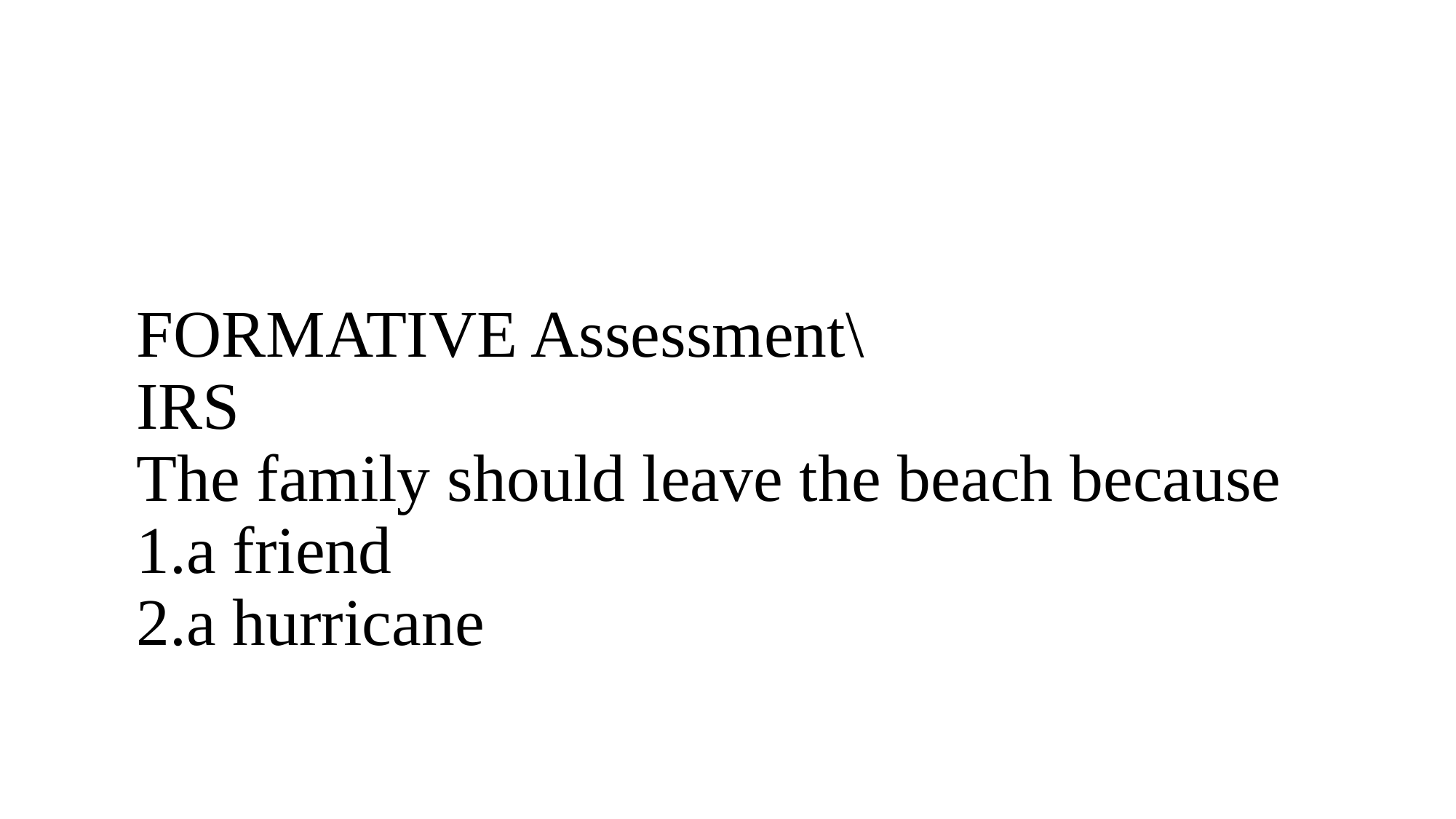

# FORMATIVE Assessment\ IRS The family should leave the beach because 1.a friend 2.a hurricane